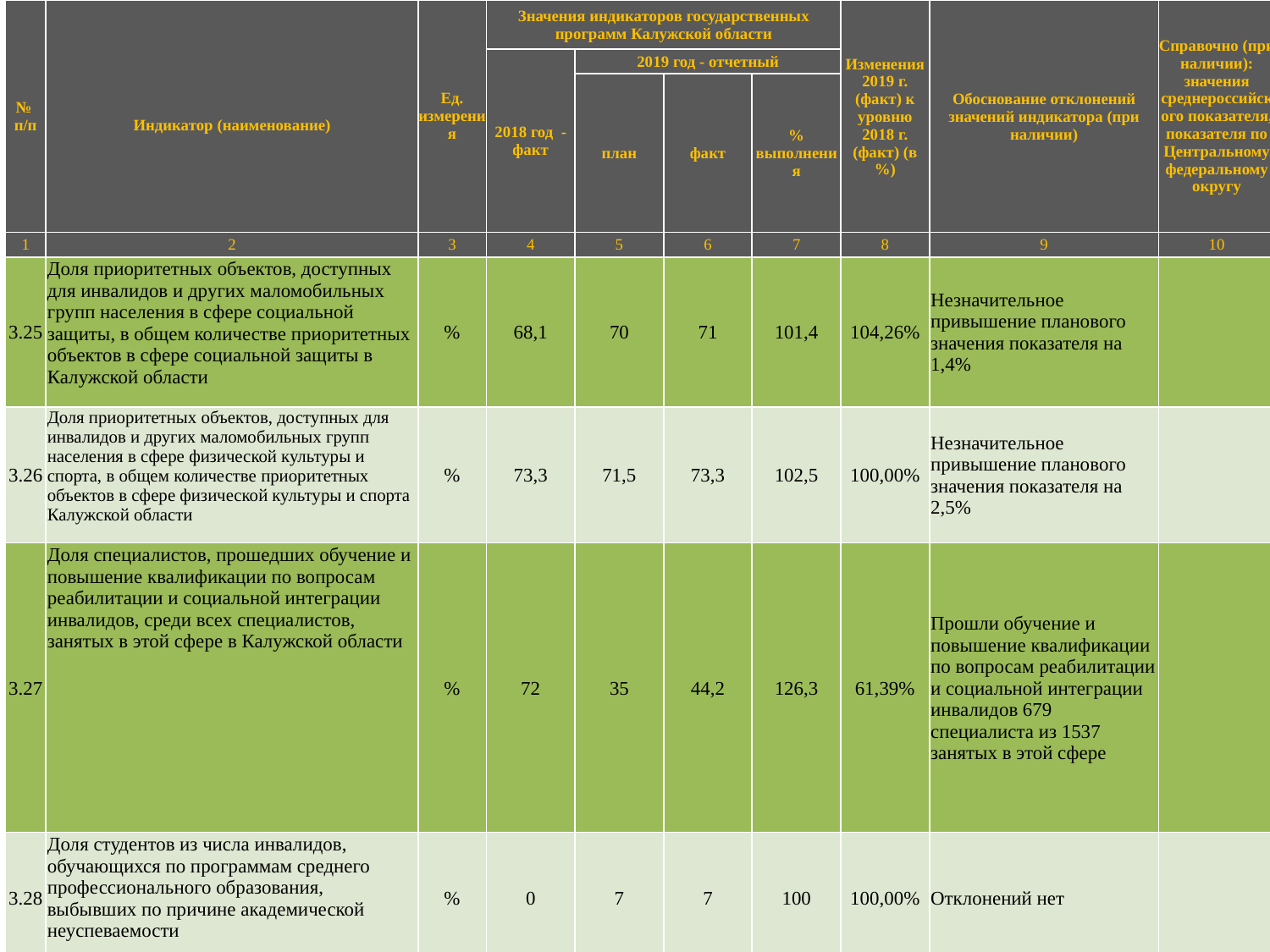

| № п/п | Индикатор (наименование) | Ед. измерения | Значения индикаторов государственных программ Калужской области |  |  |  | Изменения 2019 г. (факт) к уровню 2018 г. (факт) (в %) | Обоснование отклонений значений индикатора (при наличии) | Справочно (при наличии): значения среднероссийского показателя, показателя по Центральному федеральному округу |
| --- | --- | --- | --- | --- | --- | --- | --- | --- | --- |
|  |  |  | 2018 год - факт | 2019 год - отчетный |  |  |  |  |  |
|  |  |  |  | план | факт | % выполнения |  |  |  |
| 1 | 2 | 3 | 4 | 5 | 6 | 7 | 8 | 9 | 10 |
| 3.25 | Доля приоритетных объектов, доступных для инвалидов и других маломобильных групп населения в сфере социальной защиты, в общем количестве приоритетных объектов в сфере социальной защиты в Калужской области | % | 68,1 | 70 | 71 | 101,4 | 104,26% | Незначительное привышение планового значения показателя на 1,4% |  |
| 3.26 | Доля приоритетных объектов, доступных для инвалидов и других маломобильных групп населения в сфере физической культуры и спорта, в общем количестве приоритетных объектов в сфере физической культуры и спорта Калужской области | % | 73,3 | 71,5 | 73,3 | 102,5 | 100,00% | Незначительное привышение планового значения показателя на 2,5% |  |
| 3.27 | Доля специалистов, прошедших обучение и повышение квалификации по вопросам реабилитации и социальной интеграции инвалидов, среди всех специалистов, занятых в этой сфере в Калужской области | % | 72 | 35 | 44,2 | 126,3 | 61,39% | Прошли обучение и повышение квалификации по вопросам реабилитации и социальной интеграции инвалидов 679 специалиста из 1537 занятых в этой сфере |  |
| 3.28 | Доля студентов из числа инвалидов, обучающихся по программам среднего профессионального образования, выбывших по причине академической неуспеваемости | % | 0 | 7 | 7 | 100 | 100,00% | Отклонений нет |  |